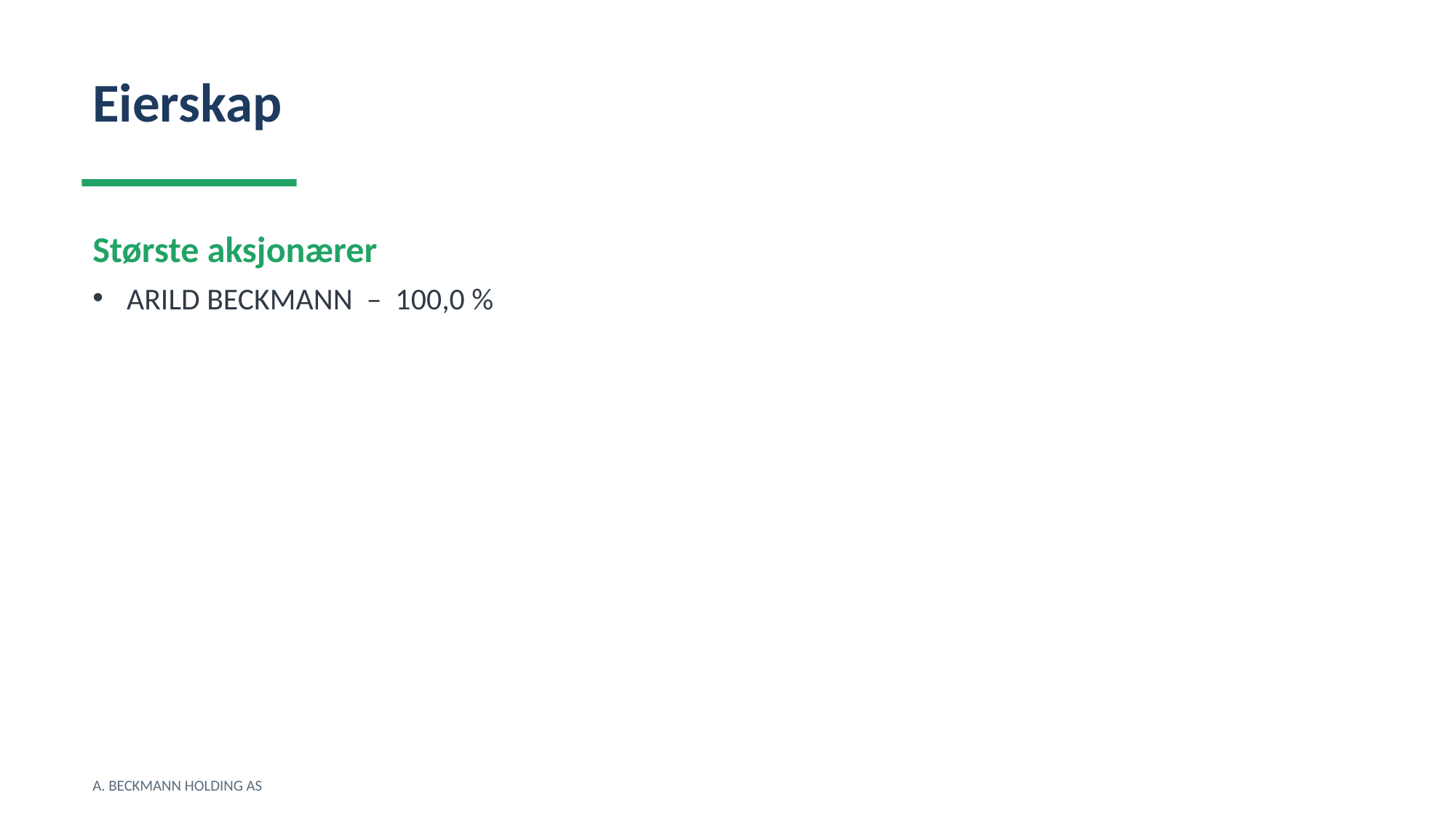

Eierskap

Største aksjonærer
ARILD BECKMANN  –  100,0 %
A. BECKMANN HOLDING AS